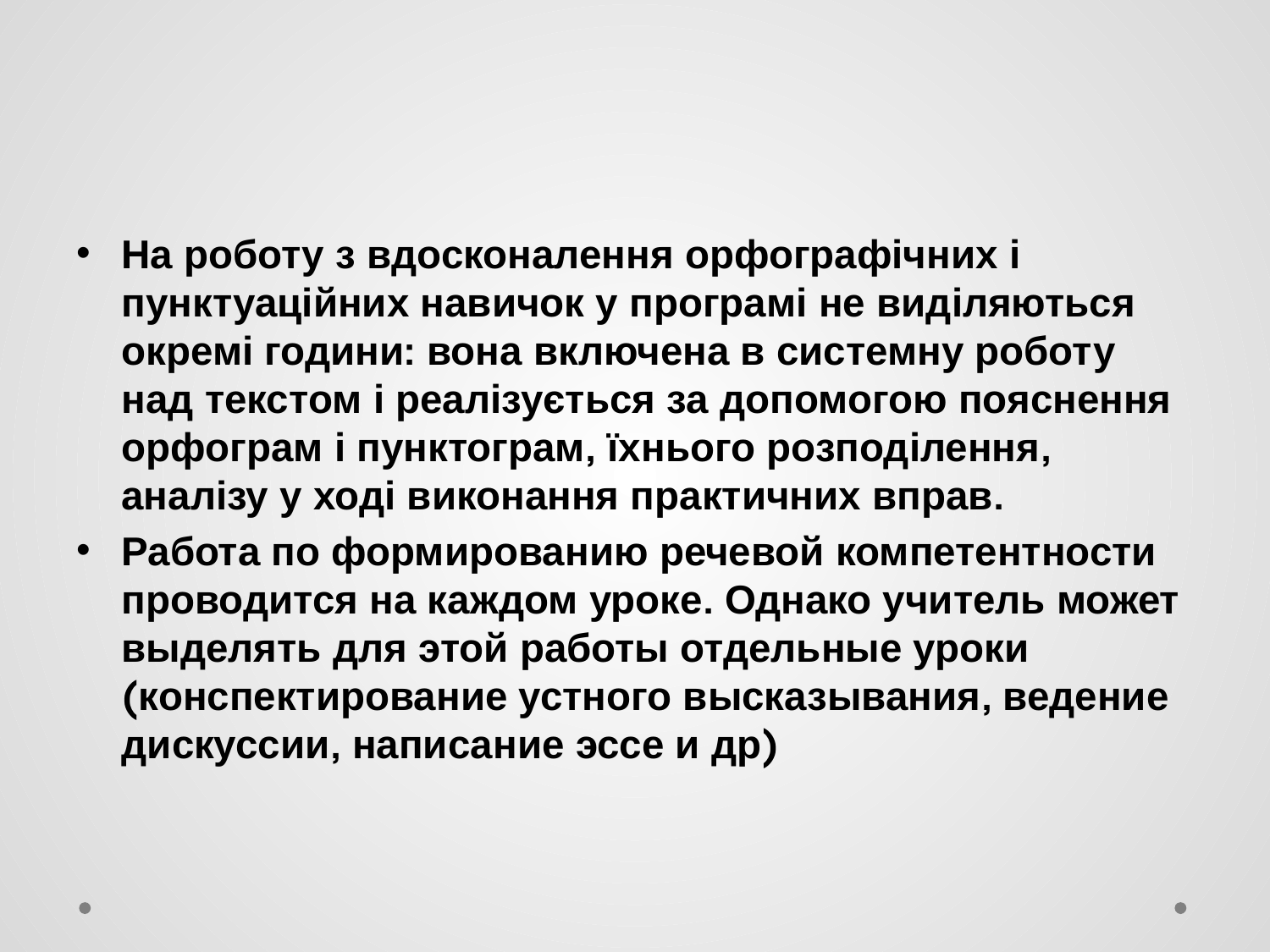

#
На роботу з вдосконалення орфографічних і пунктуаційних навичок у програмі не виділяються окремі години: вона включена в системну роботу над текстом і реалізується за допомогою пояснення орфограм і пунктограм, їхнього розподілення, аналізу у ході виконання практичних вправ.
Работа по формированию речевой компетентности проводится на каждом уроке. Однако учитель может выделять для этой работы отдельные уроки (конспектирование устного высказывания, ведение дискуссии, написание эссе и др)